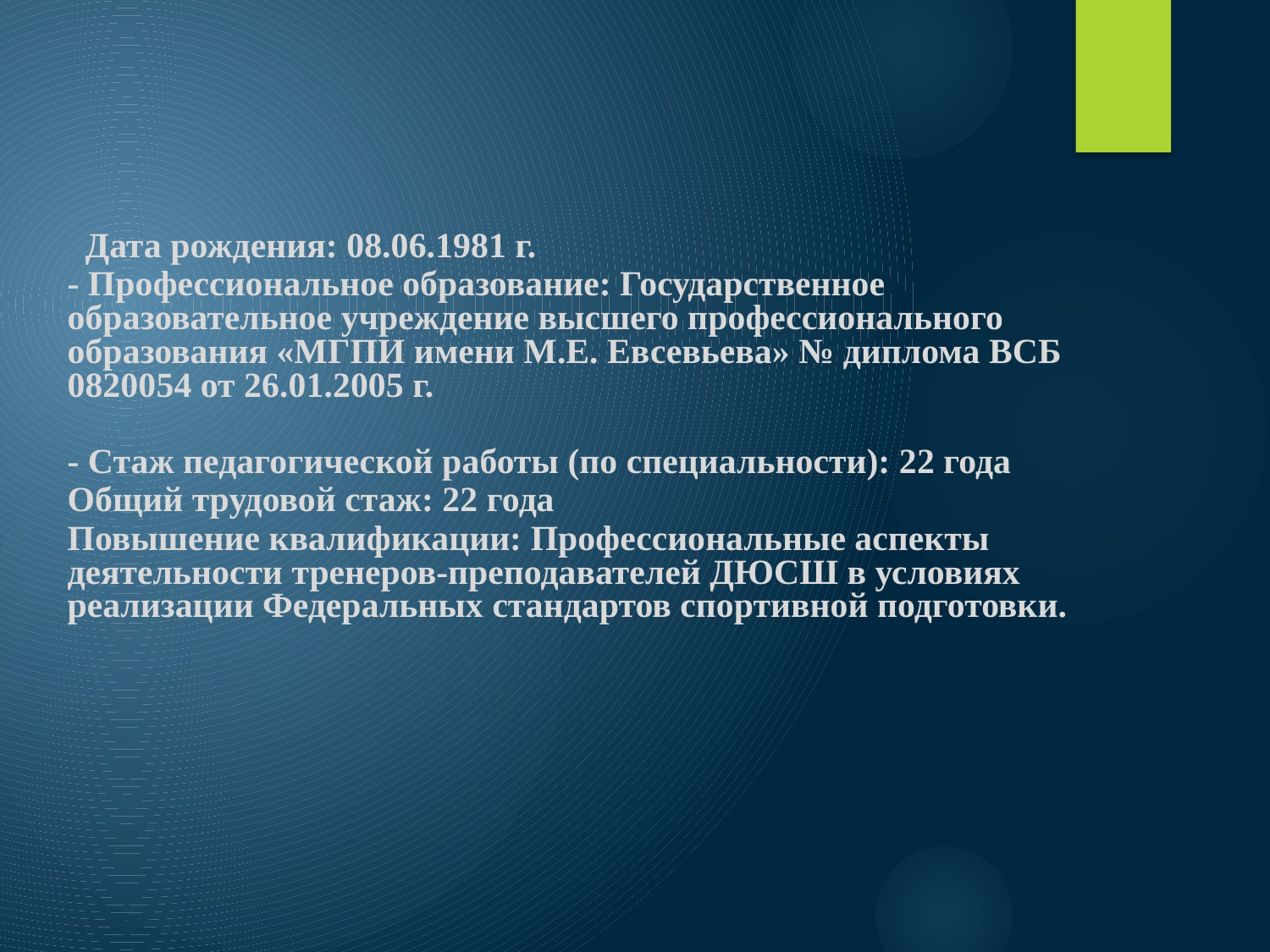

Дата рождения: 08.06.1981 г.
- Профессиональное образование: Государственное образовательное учреждение высшего профессионального образования «МГПИ имени М.Е. Евсевьева» № диплома ВСБ 0820054 от 26.01.2005 г.

- Стаж педагогической работы (по специальности): 22 года
Общий трудовой стаж: 22 года
Повышение квалификации: Профессиональные аспекты деятельности тренеров-преподавателей ДЮСШ в условиях реализации Федеральных стандартов спортивной подготовки.